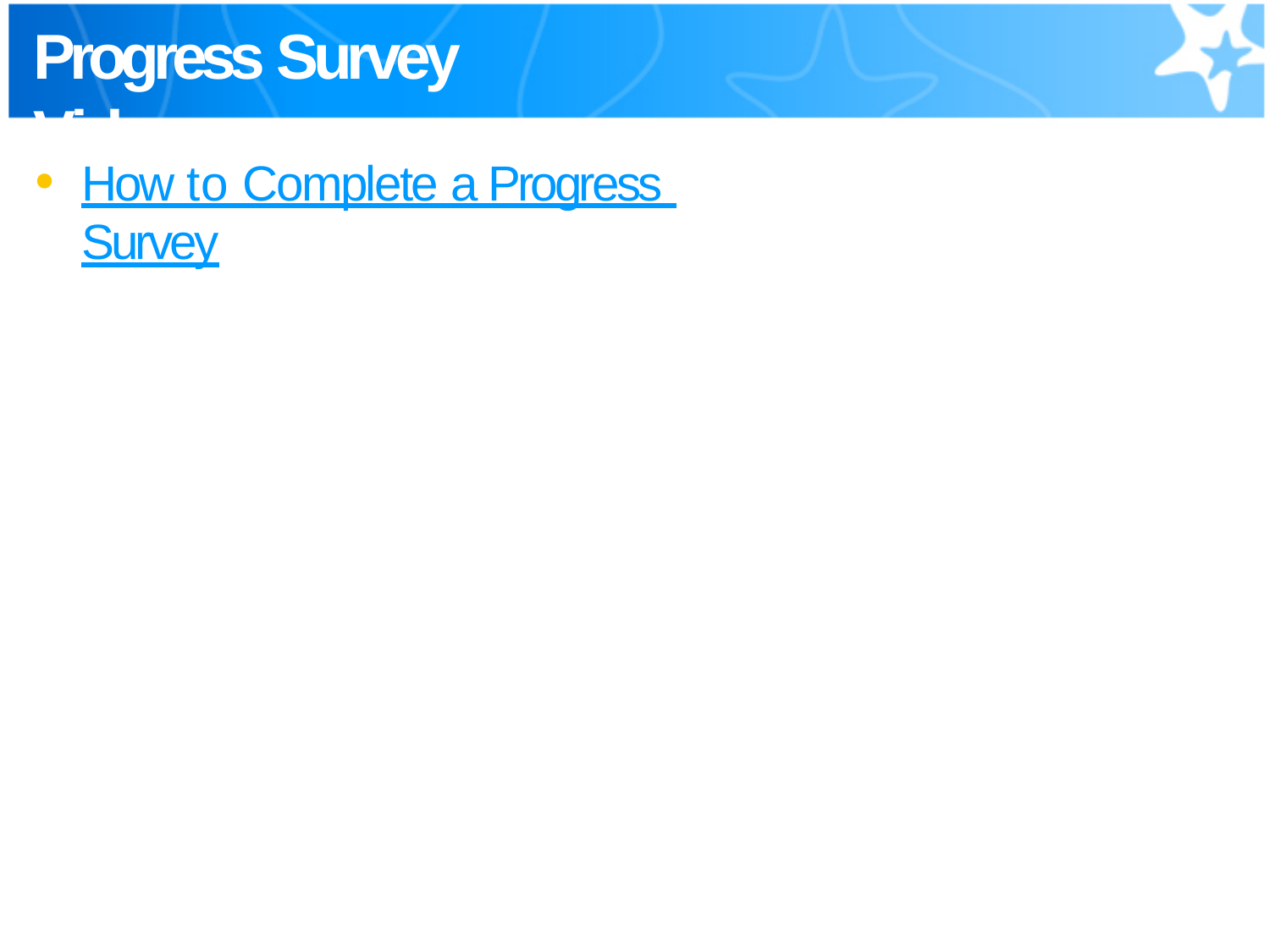

Progress Survey Video
How to Complete a Progress Survey